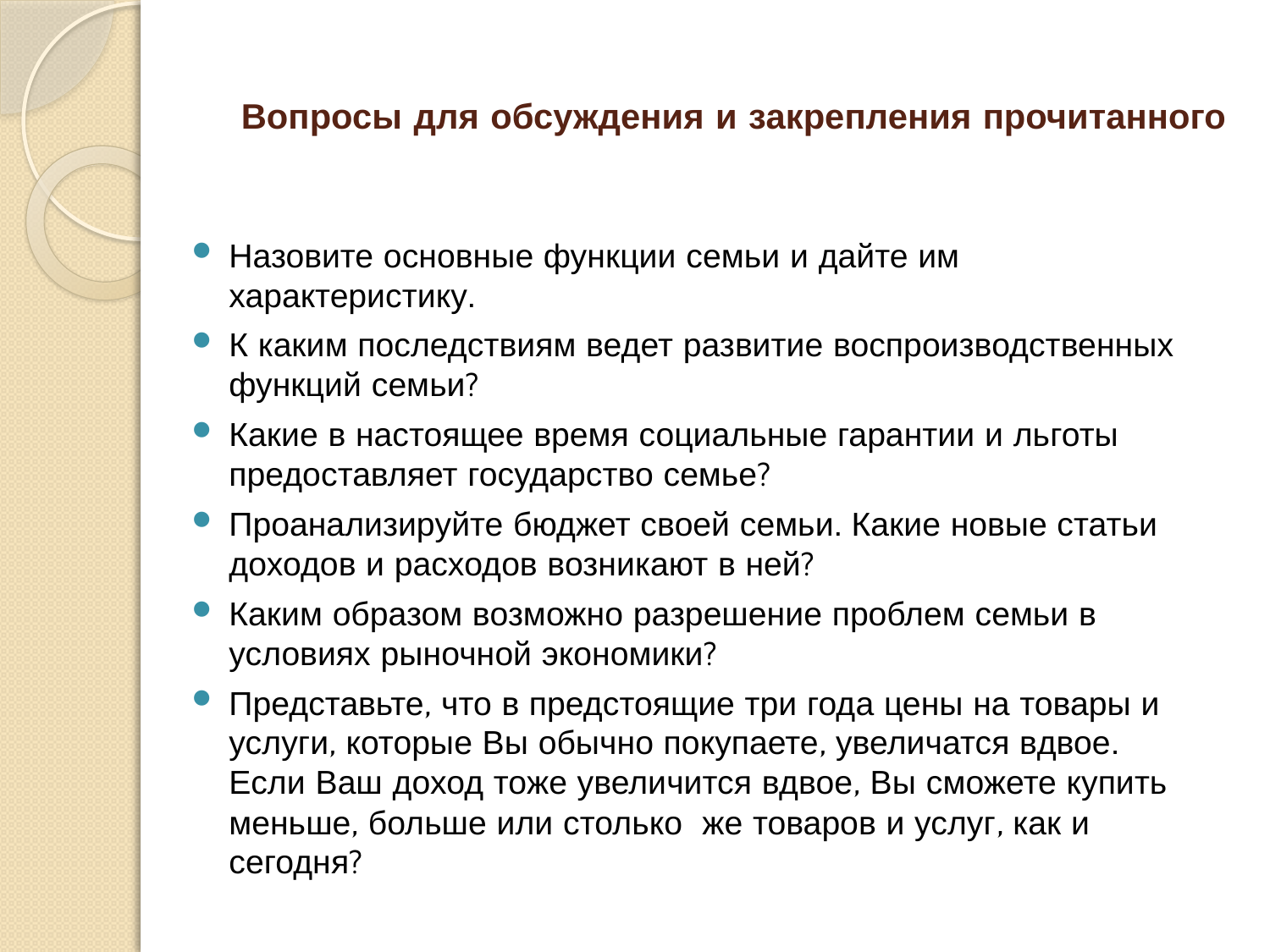

# Вопросы для обсуждения и закрепления прочитанного
Назовите основные функции семьи и дайте им характеристику.
К каким последствиям ведет развитие воспроизводственных функций семьи?
Какие в настоящее время социальные гарантии и льготы предоставляет государство семье?
Проанализируйте бюджет своей семьи. Какие новые статьи доходов и расходов возникают в ней?
Каким образом возможно разрешение проблем семьи в условиях рыночной экономики?
Представьте, что в предстоящие три года цены на товары и
услуги, которые Вы обычно покупаете, увеличатся вдвое. Если Ваш доход тоже увеличится вдвое, Вы сможете купить меньше, больше или столько  же товаров и услуг, как и сегодня?